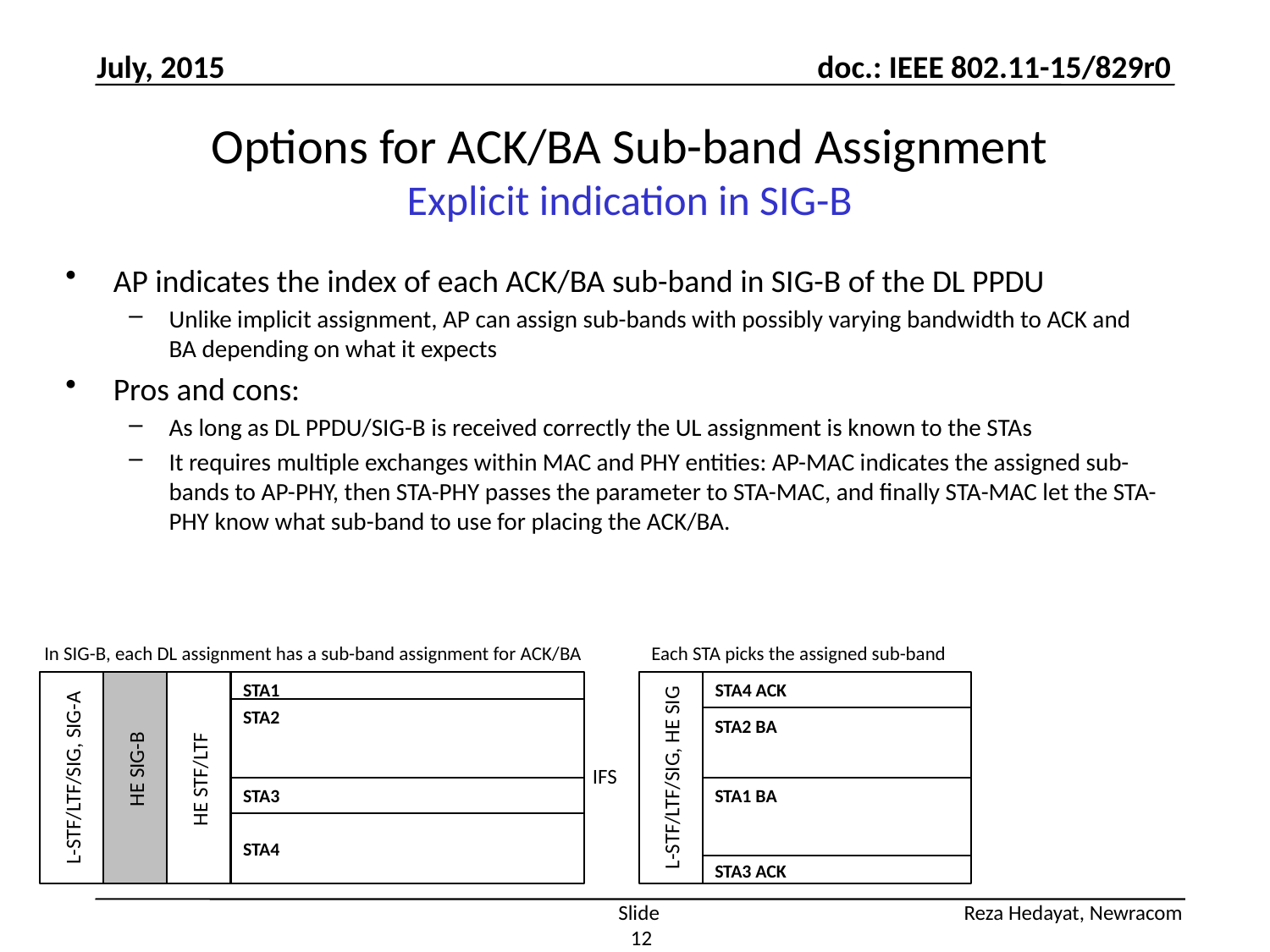

July, 2015
# Options for ACK/BA Sub-band Assignment Explicit indication in SIG-B
AP indicates the index of each ACK/BA sub-band in SIG-B of the DL PPDU
Unlike implicit assignment, AP can assign sub-bands with possibly varying bandwidth to ACK and BA depending on what it expects
Pros and cons:
As long as DL PPDU/SIG-B is received correctly the UL assignment is known to the STAs
It requires multiple exchanges within MAC and PHY entities: AP-MAC indicates the assigned sub-bands to AP-PHY, then STA-PHY passes the parameter to STA-MAC, and finally STA-MAC let the STA-PHY know what sub-band to use for placing the ACK/BA.
In SIG-B, each DL assignment has a sub-band assignment for ACK/BA
Each STA picks the assigned sub-band

STA1

STA4 ACK

STA2

STA2 BA
HE SIG-B
IFS
L-STF/LTF/SIG, SIG-A
L-STF/LTF/SIG, HE SIG
HE STF/LTF

STA3

STA1 BA

STA4
STA3 ACK

Slide 12